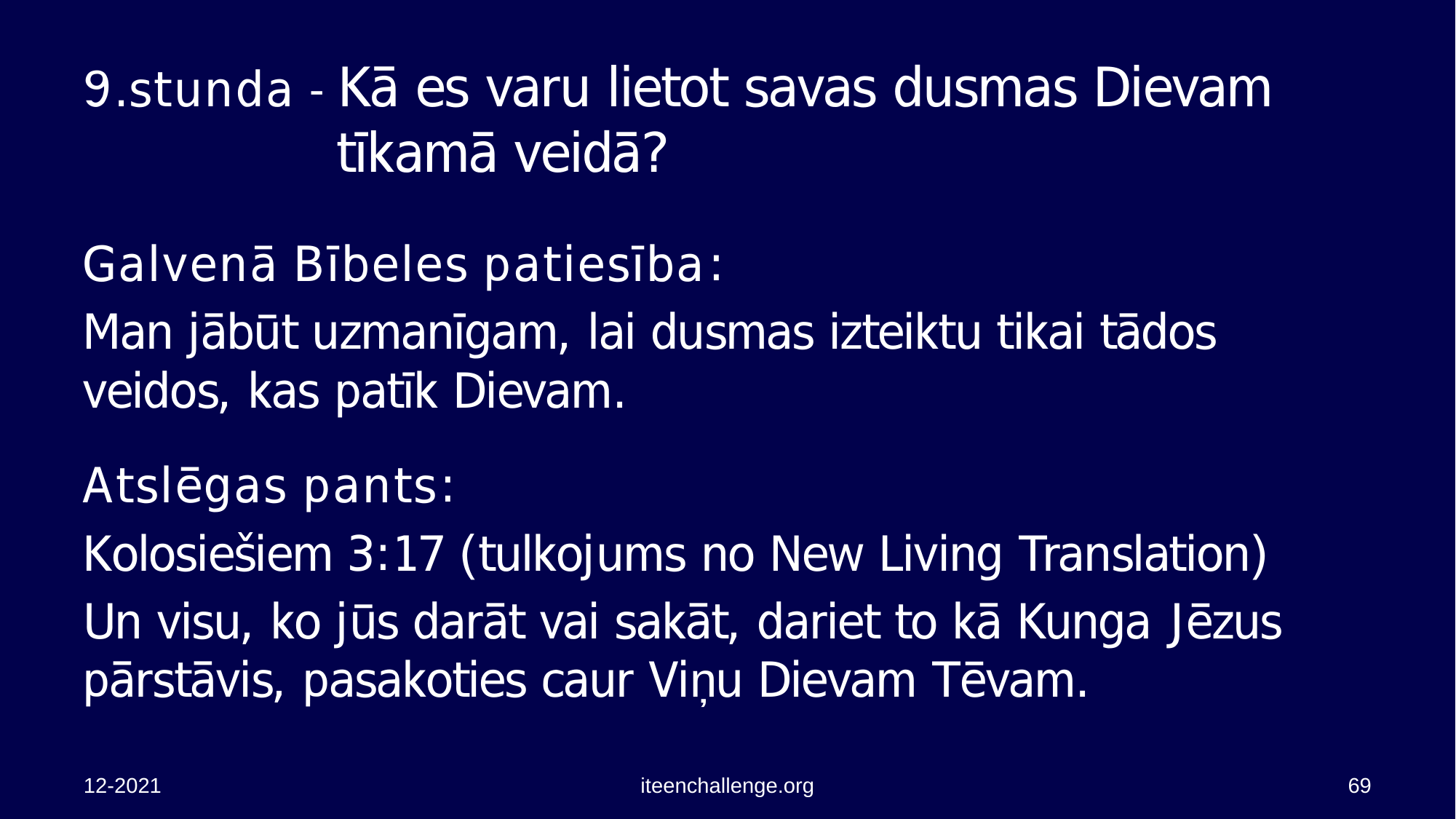

# 9.stunda - Kā es varu lietot savas dusmas Dievam tīkamā veidā?
Galvenā Bībeles patiesība:
Man jābūt uzmanīgam, lai dusmas izteiktu tikai tādos veidos, kas patīk Dievam.
Atslēgas pants:
Kolosiešiem 3:17 (tulkojums no New Living Translation)
Un visu, ko jūs darāt vai sakāt, dariet to kā Kunga Jēzus pārstāvis, pasakoties caur Viņu Dievam Tēvam.

12-2021
iteenchallenge.org
69